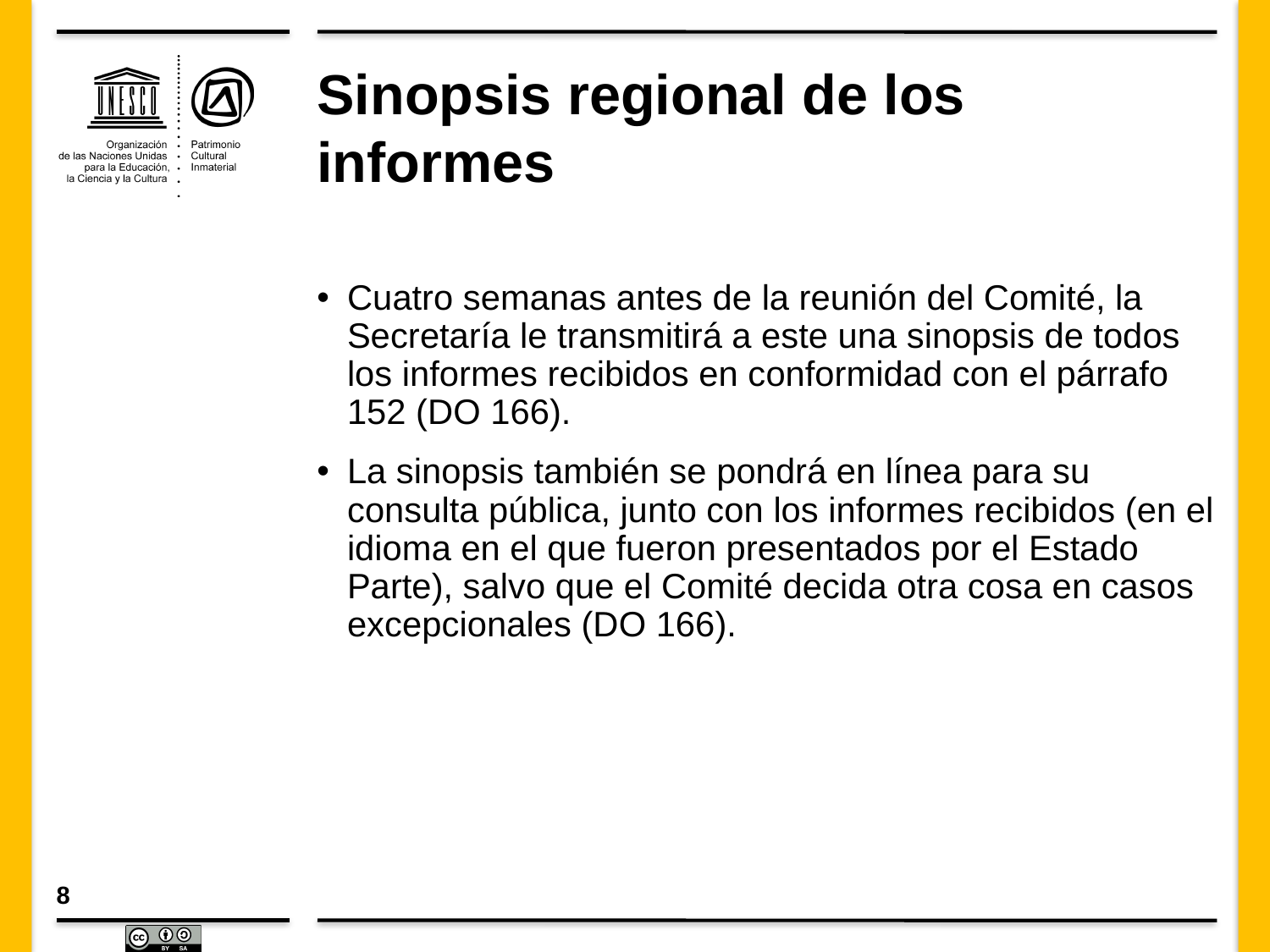

# Sinopsis regional de los informes
Cuatro semanas antes de la reunión del Comité, la Secretaría le transmitirá a este una sinopsis de todos los informes recibidos en conformidad con el párrafo 152 (DO 166).
La sinopsis también se pondrá en línea para su consulta pública, junto con los informes recibidos (en el idioma en el que fueron presentados por el Estado Parte), salvo que el Comité decida otra cosa en casos excepcionales (DO 166).